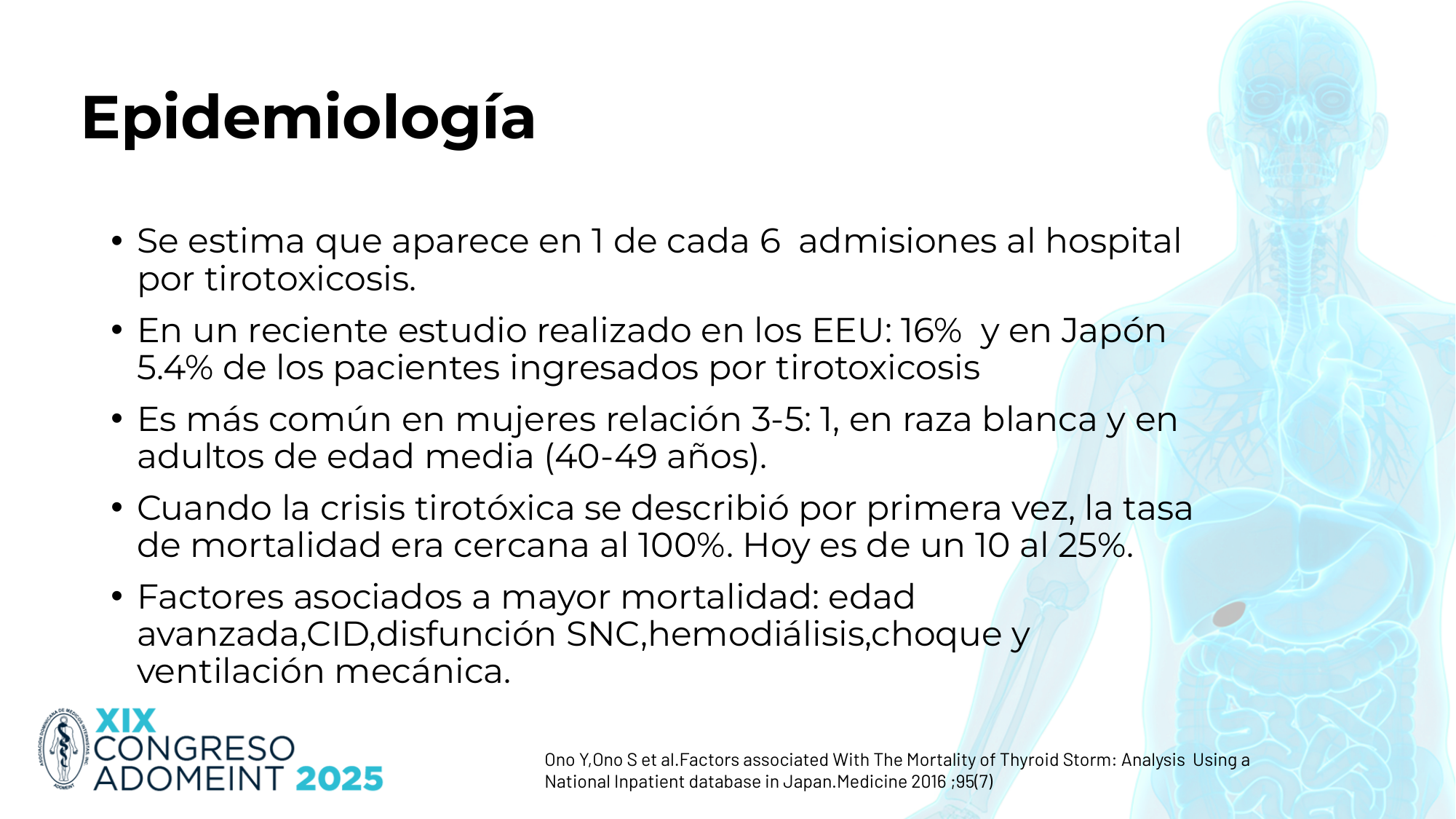

# Epidemiología
Se estima que aparece en 1 de cada 6  admisiones al hospital por tirotoxicosis.
En un reciente estudio realizado en los EEU: 16%  y en Japón 5.4% de los pacientes ingresados por tirotoxicosis
Es más común en mujeres relación 3-5: 1, en raza blanca y en adultos de edad media (40-49 años).
Cuando la crisis tirotóxica se describió por primera vez, la tasa de mortalidad era cercana al 100%. Hoy es de un 10 al 25%.
Factores asociados a mayor mortalidad: edad avanzada,CID,disfunción SNC,hemodiálisis,choque y ventilación mecánica.

Ono Y,Ono S et al.Factors associated With The Mortality of Thyroid Storm: Analysis  Using a National Inpatient database in Japan.Medicine 2016 ;95(7)